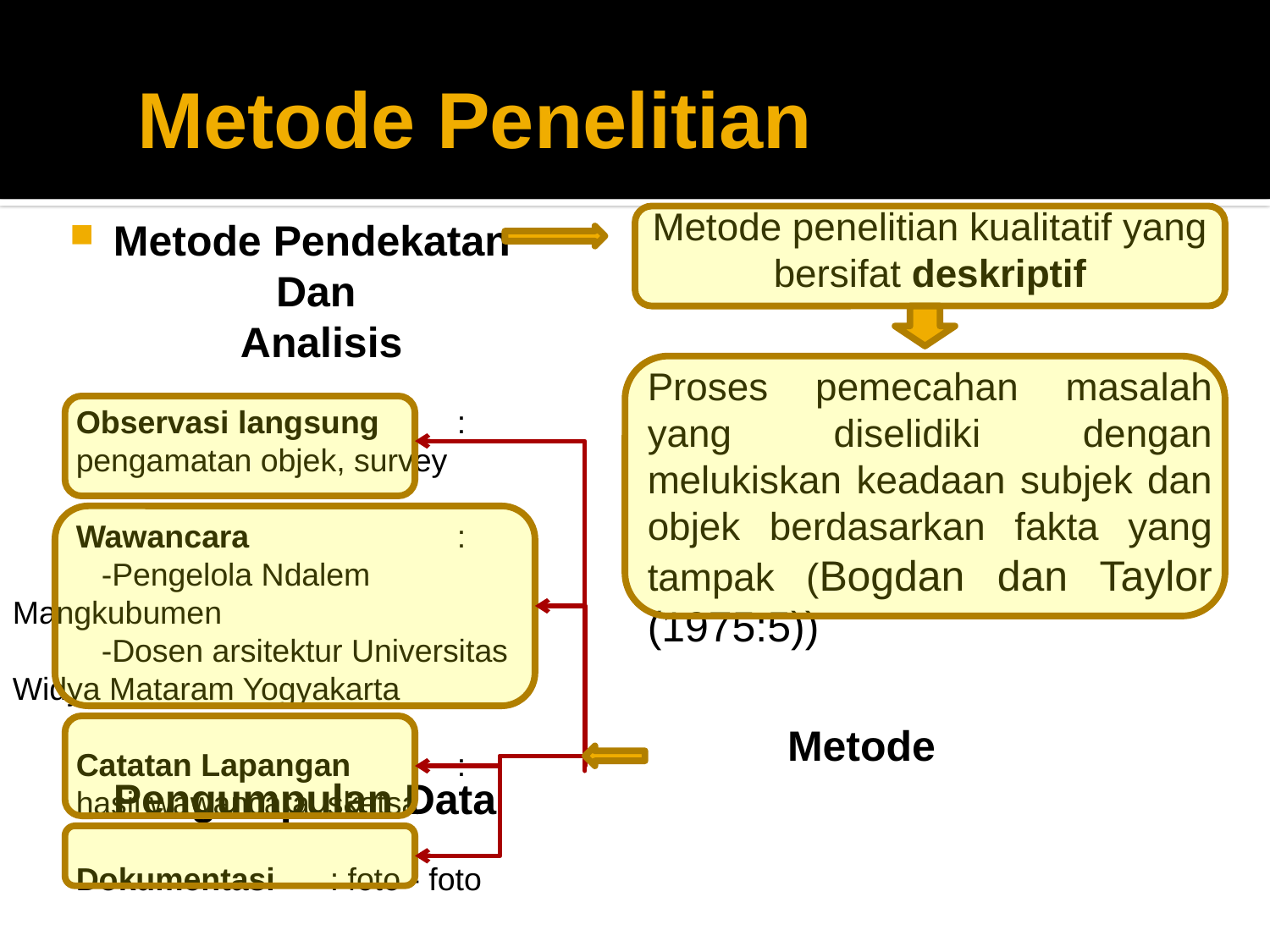

# Metode Penelitian
Metode penelitian kualitatif yang bersifat deskriptif
Metode Pendekatan
		   Dan
		Analisis

					              Metode Pengumpulan Data

Proses pemecahan masalah yang diselidiki dengan melukiskan keadaan subjek dan objek berdasarkan fakta yang tampak (Bogdan dan Taylor (1975:5))

Observasi langsung	: pengamatan objek, survey

Wawancara		:
          -Pengelola Ndalem Mangkubumen
          -Dosen arsitektur Universitas 	Widya Mataram Yogyakarta

Catatan Lapangan	:
hasil wawancara, sketsa

Dokumentasi	: foto - foto